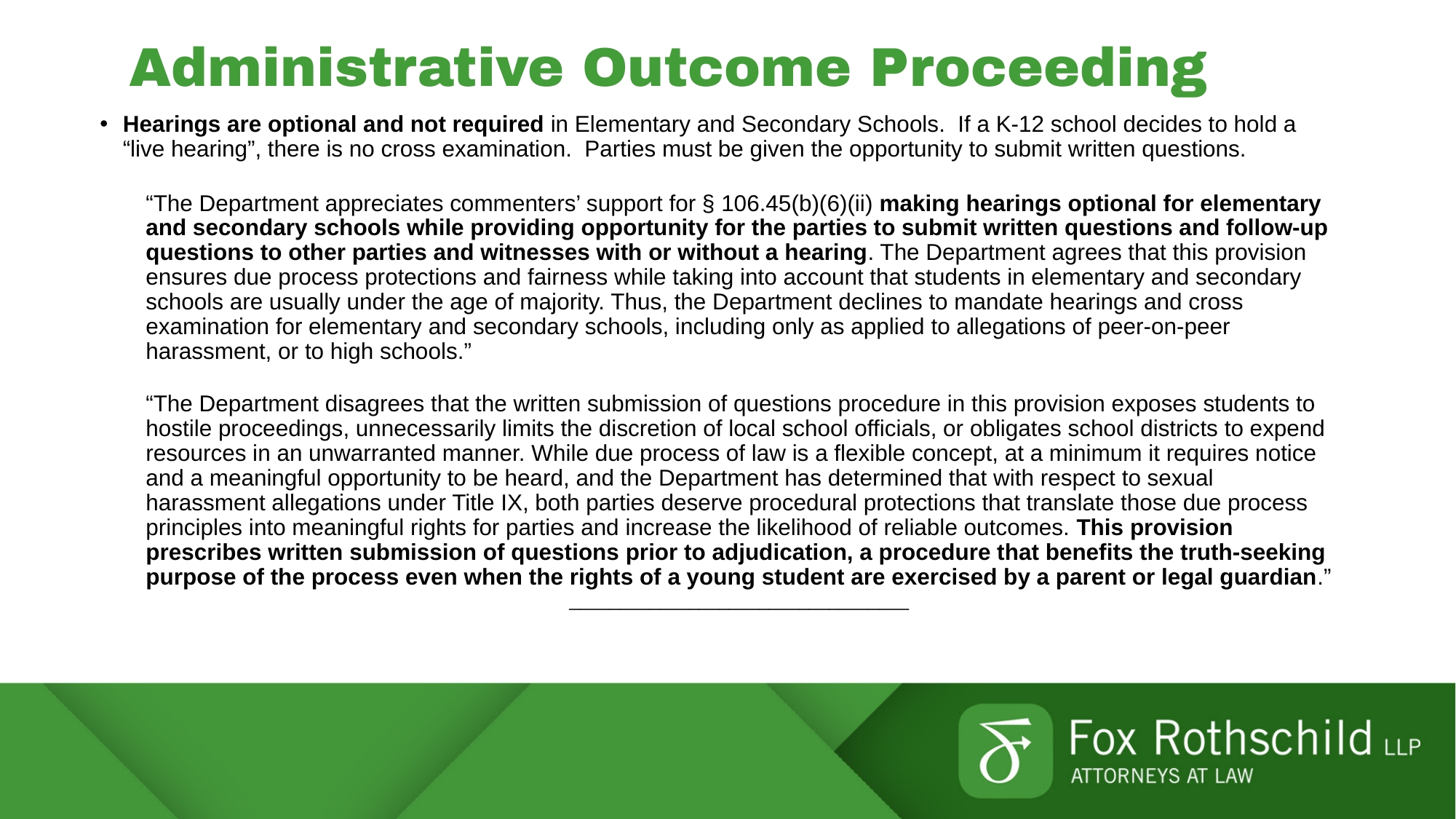

# Administrative Outcome Proceeding
Hearings are optional and not required in Elementary and Secondary Schools.  If a K-12 school decides to hold a “live hearing”, there is no cross examination.  Parties must be given the opportunity to submit written questions.

“The Department appreciates commenters’ support for § 106.45(b)(6)(ii) making hearings optional for elementary and secondary schools while providing opportunity for the parties to submit written questions and follow-up questions to other parties and witnesses with or without a hearing. The Department agrees that this provision ensures due process protections and fairness while taking into account that students in elementary and secondary schools are usually under the age of majority. Thus, the Department declines to mandate hearings and cross examination for elementary and secondary schools, including only as applied to allegations of peer-on-peer harassment, or to high schools.”

“The Department disagrees that the written submission of questions procedure in this provision exposes students to hostile proceedings, unnecessarily limits the discretion of local school officials, or obligates school districts to expend resources in an unwarranted manner. While due process of law is a flexible concept, at a minimum it requires notice and a meaningful opportunity to be heard, and the Department has determined that with respect to sexual harassment allegations under Title IX, both parties deserve procedural protections that translate those due process principles into meaningful rights for parties and increase the likelihood of reliable outcomes. This provision prescribes written submission of questions prior to adjudication, a procedure that benefits the truth-seeking purpose of the process even when the rights of a young student are exercised by a parent or legal guardian.”
__________________________________